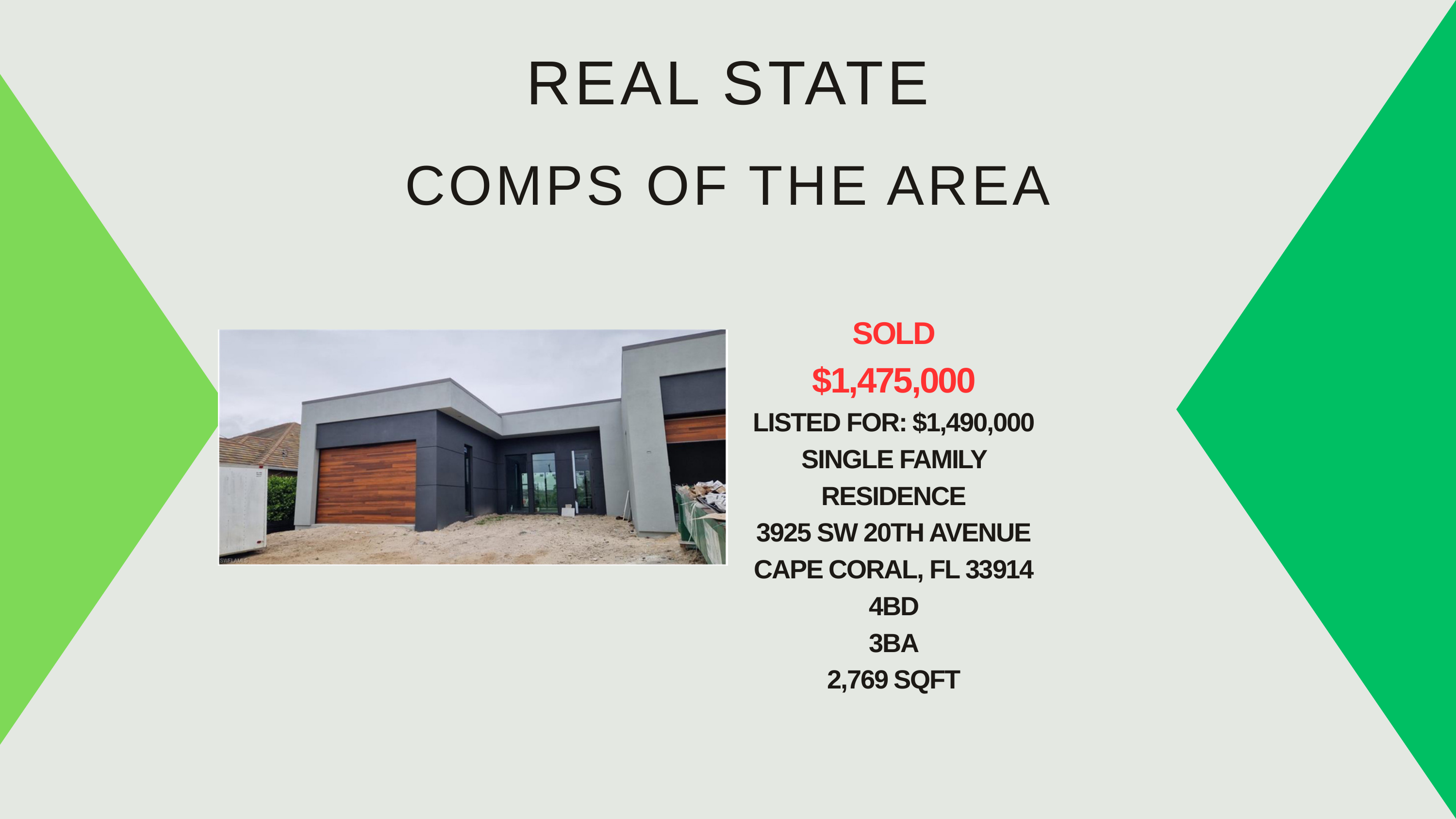

REAL STATE
COMPS OF THE AREA
SOLD
$1,475,000
LISTED FOR: $1,490,000
SINGLE FAMILY RESIDENCE
3925 SW 20TH AVENUE
CAPE CORAL, FL 33914
4BD
3BA
2,769 SQFT